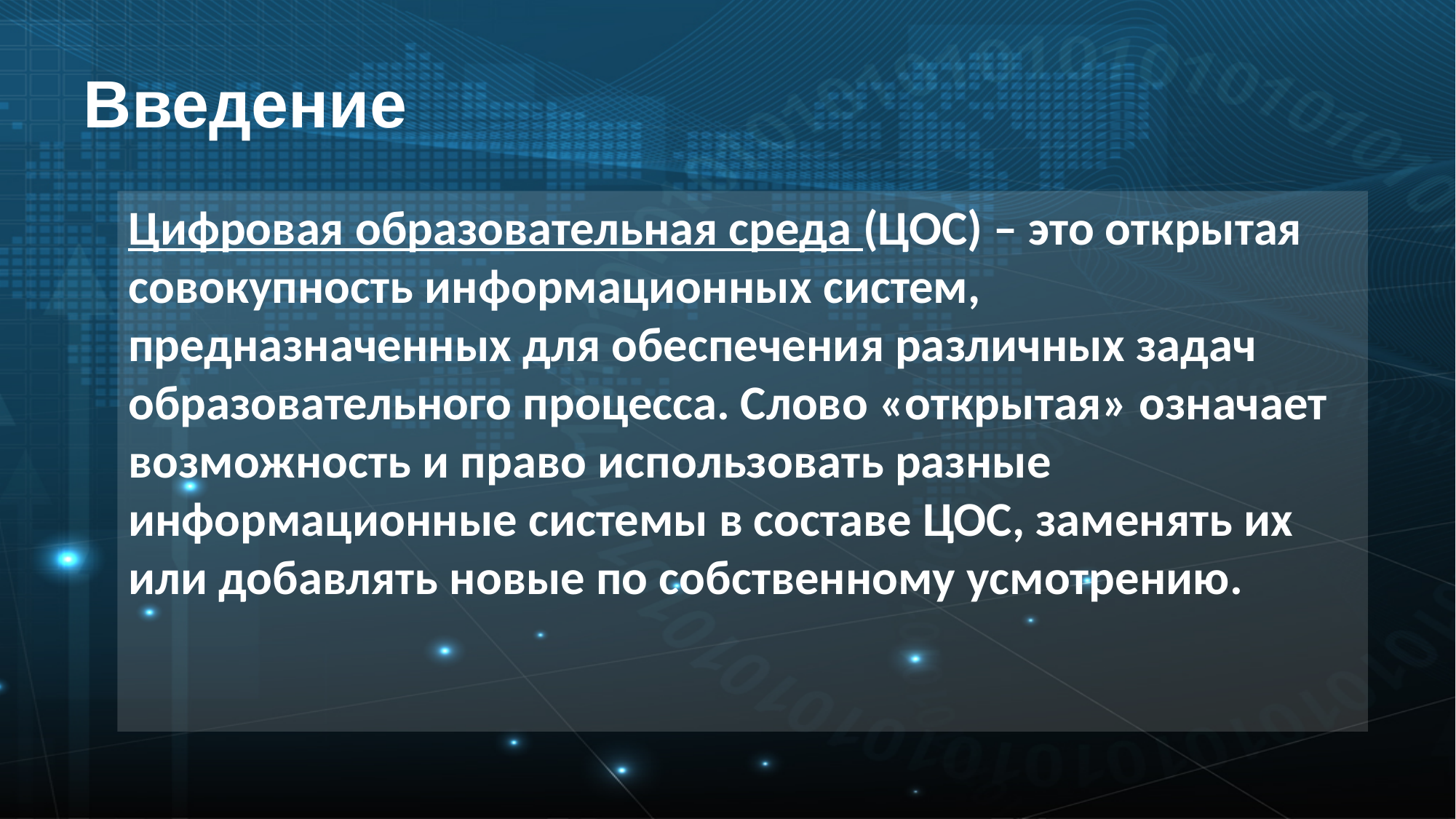

Введение
Цифровая образовательная среда (ЦОС) – это открытая совокупность информационных систем, предназначенных для обеспечения различных задач образовательного процесса. Слово «открытая» означает возможность и право использовать разные информационные системы в составе ЦОС, заменять их или добавлять новые по собственному усмотрению.